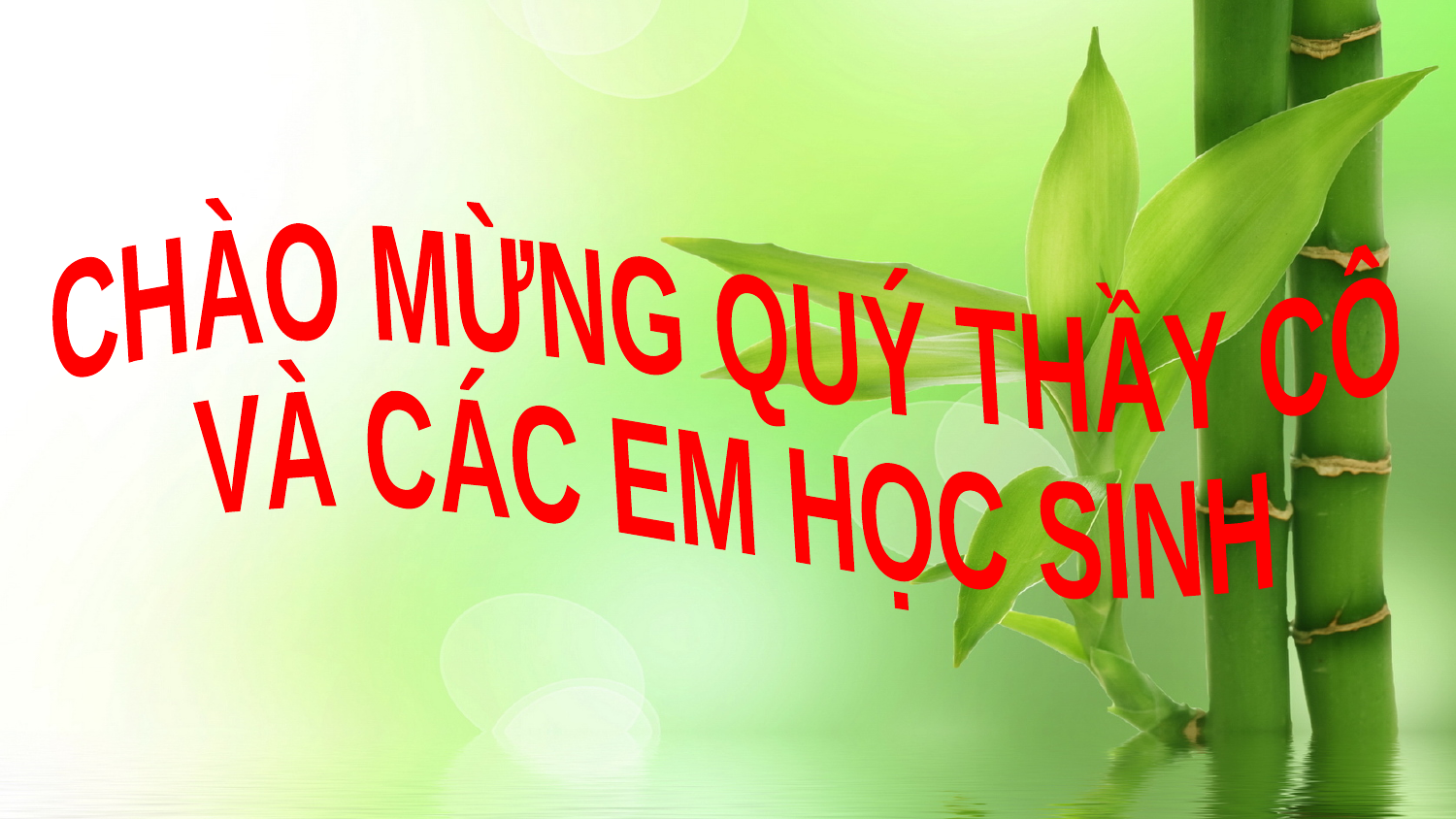

CHÀO MỪNG QUÝ THẦY CÔ
VÀ CÁC EM HỌC SINH